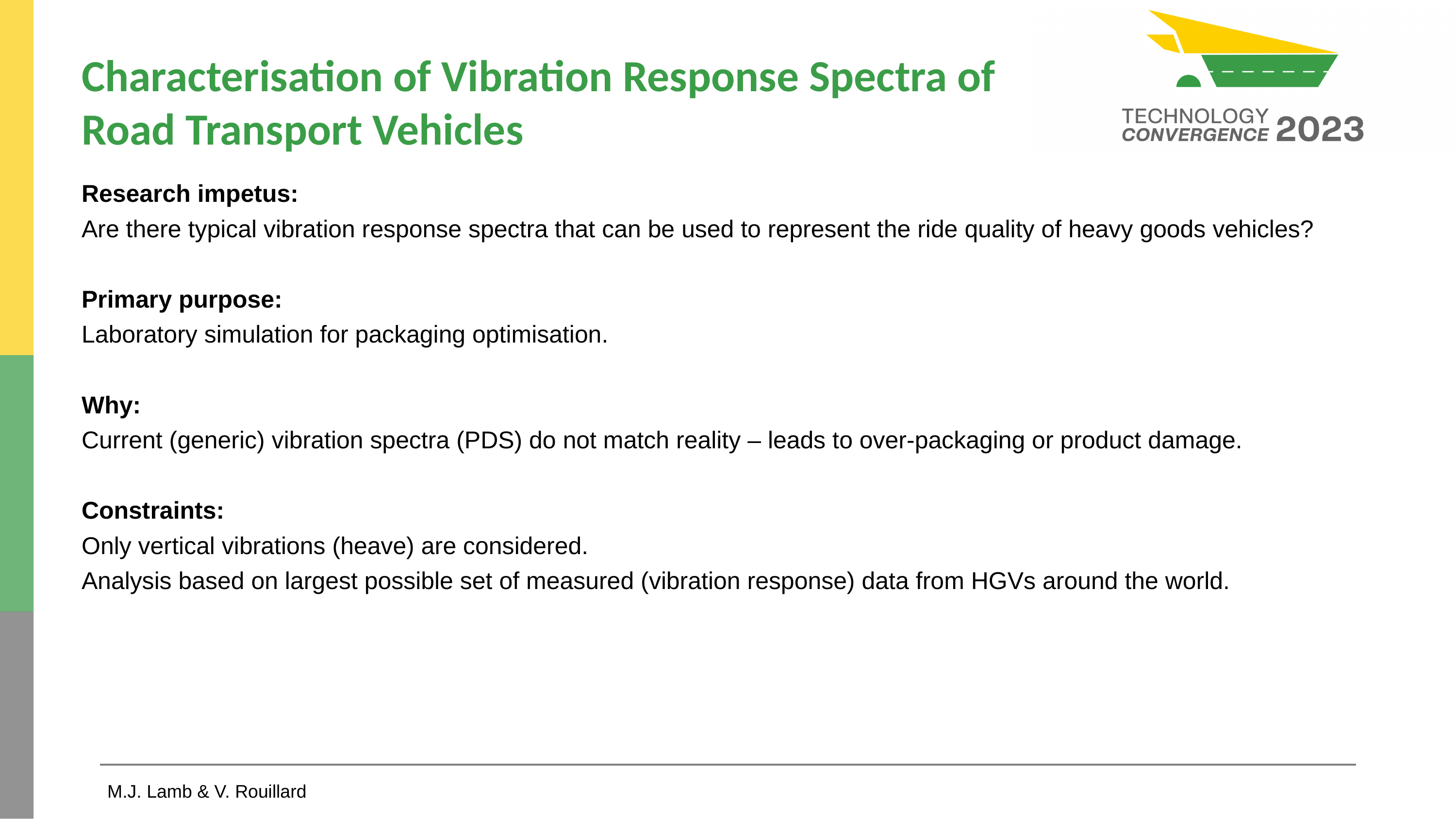

# Characterisation of Vibration Response Spectra of Road Transport Vehicles
Research impetus:
Are there typical vibration response spectra that can be used to represent the ride quality of heavy goods vehicles?

Primary purpose:
Laboratory simulation for packaging optimisation.

Why:
Current (generic) vibration spectra (PDS) do not match reality – leads to over-packaging or product damage.

Constraints:
Only vertical vibrations (heave) are considered.
Analysis based on largest possible set of measured (vibration response) data from HGVs around the world.
M.J. Lamb & V. Rouillard